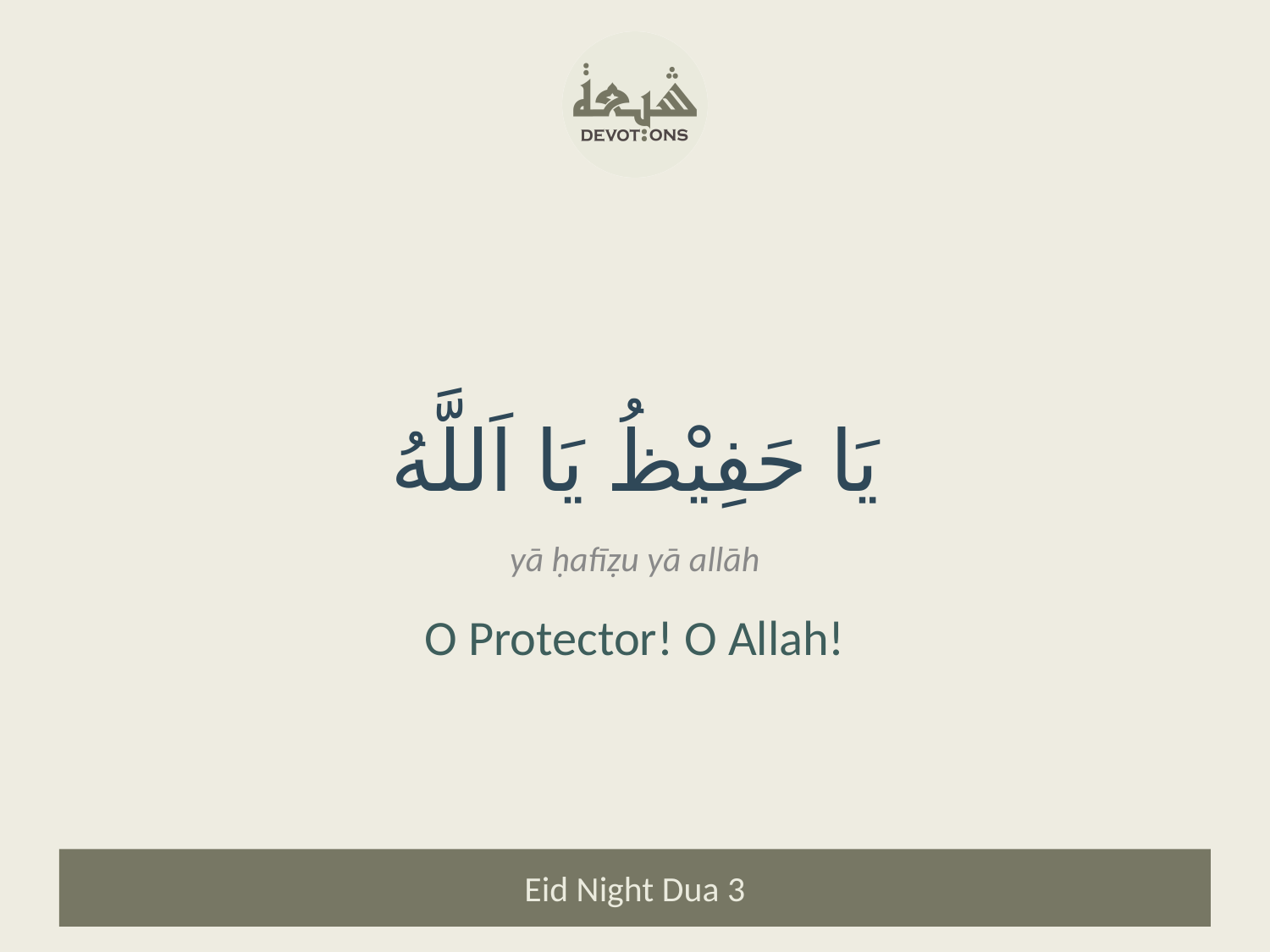

يَا حَفِيْظُ يَا اَللَّهُ
yā ḥafīẓu yā allāh
O Protector! O Allah!
Eid Night Dua 3